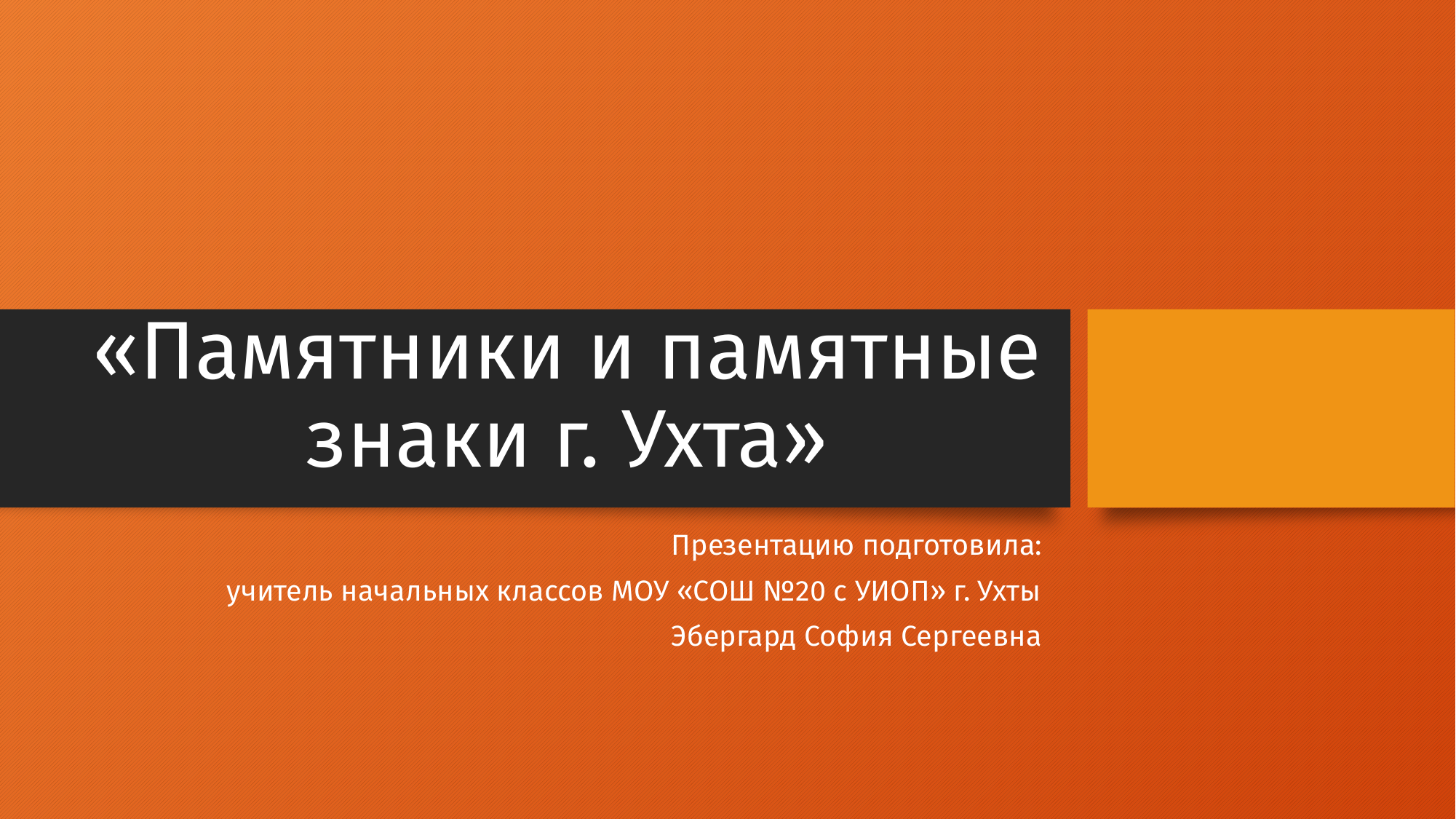

# «Памятники и памятные знаки г. Ухта»
Презентацию подготовила:
учитель начальных классов МОУ «СОШ №20 с УИОП» г. Ухты
Эбергард София Сергеевна